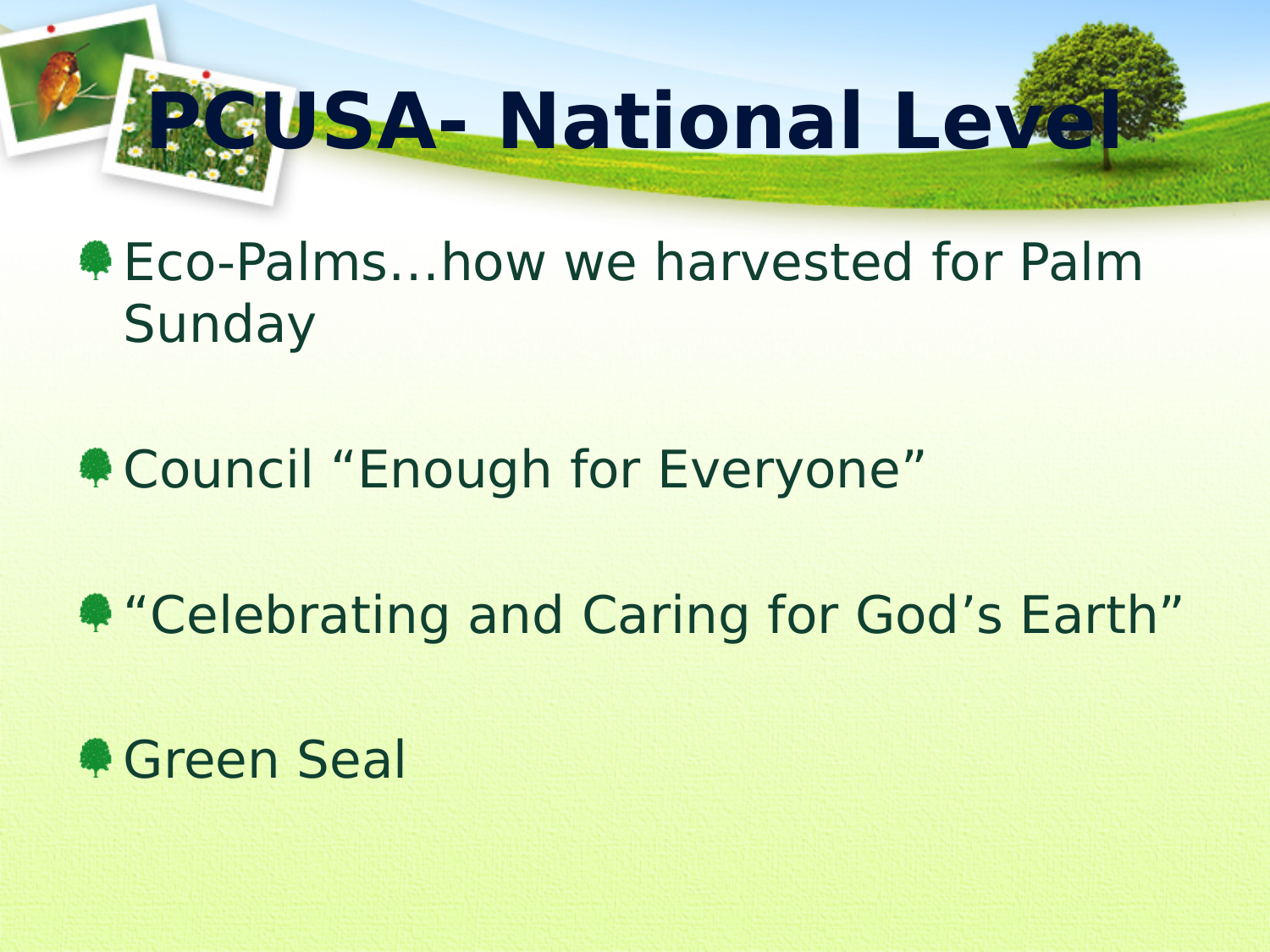

# PCUSA- National Level
Eco-Palms…how we harvested for Palm Sunday

Council “Enough for Everyone”

“Celebrating and Caring for God’s Earth”

Green Seal